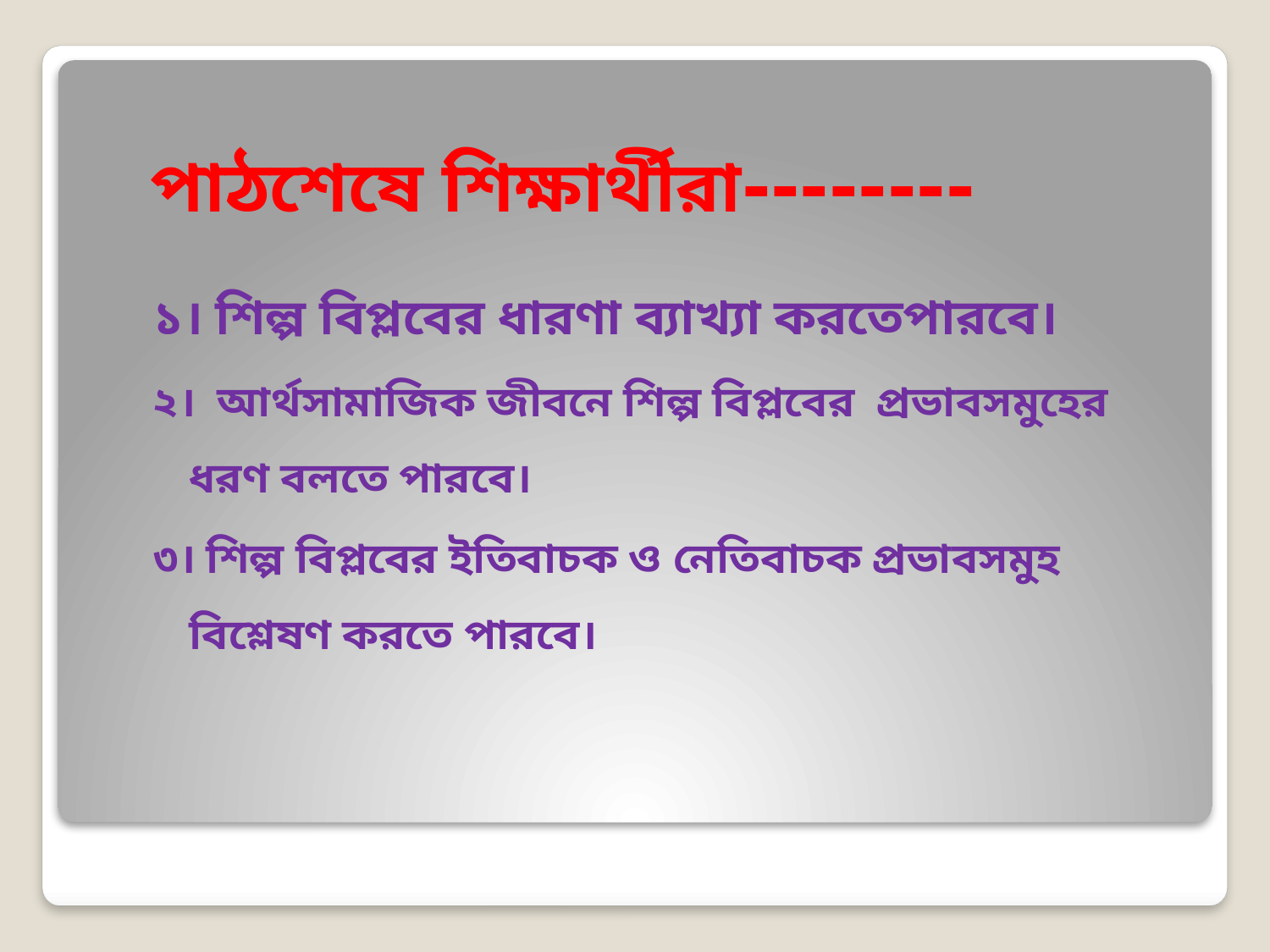

# পাঠশেষে শিক্ষার্থীরা--------
১। শিল্প বিপ্লবের ধারণা ব্যাখ্যা করতেপারবে।
২।  আর্থসামাজিক জীবনে শিল্প বিপ্লবের  প্রভাবসমুহের ধরণ বলতে পারবে।
৩। শিল্প বিপ্লবের ইতিবাচক ও নেতিবাচক প্রভাবসমুহ বিশ্লেষণ করতে পারবে।